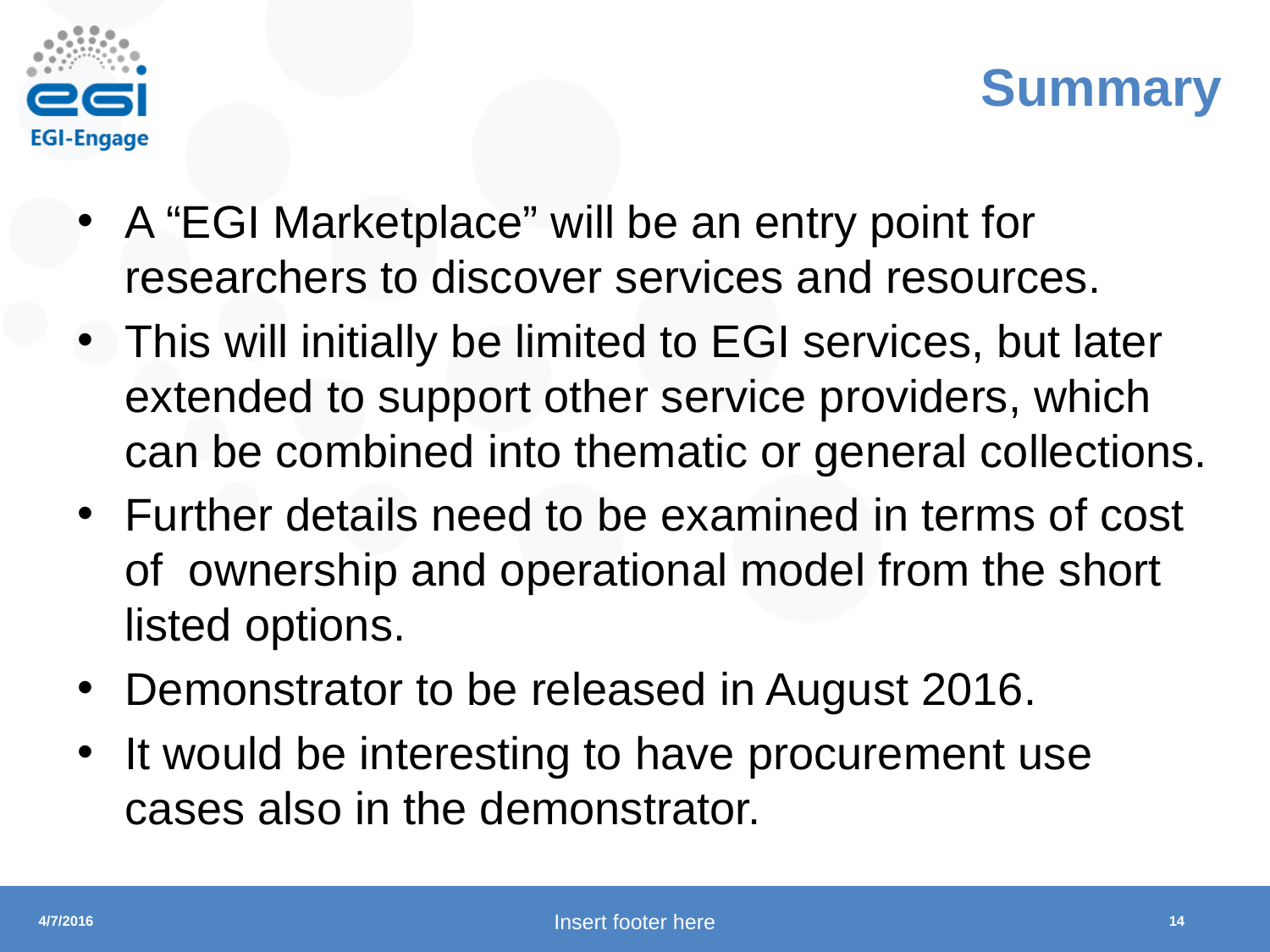

# Summary
A “EGI Marketplace” will be an entry point for researchers to discover services and resources.
This will initially be limited to EGI services, but later extended to support other service providers, which can be combined into thematic or general collections.
Further details need to be examined in terms of cost of  ownership and operational model from the short listed options.
Demonstrator to be released in August 2016.
It would be interesting to have procurement use cases also in the demonstrator.

Insert footer here